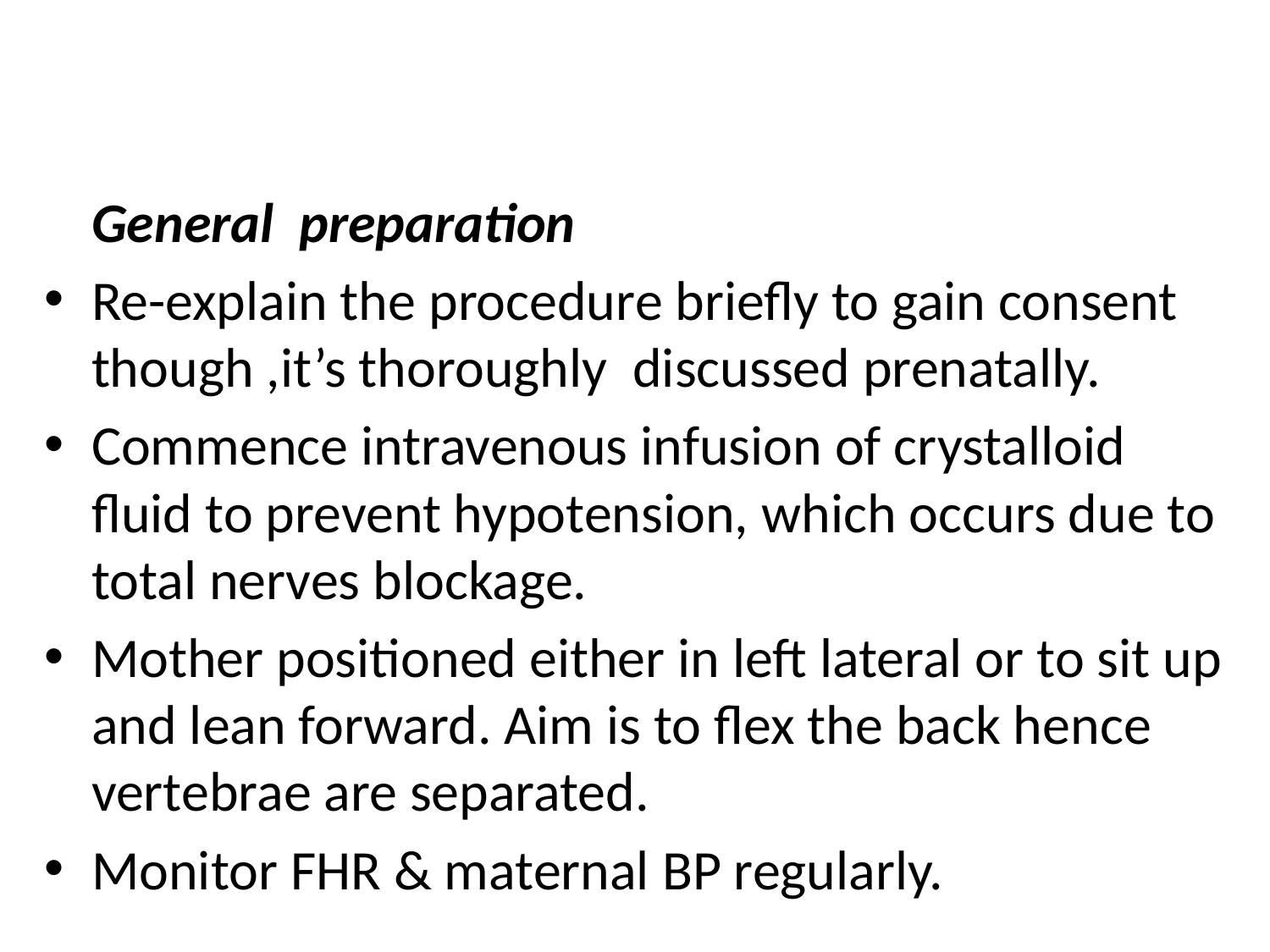

General  preparation
Re-explain the procedure briefly to gain consent though ,it’s thoroughly  discussed prenatally.
Commence intravenous infusion of crystalloid fluid to prevent hypotension, which occurs due to total nerves blockage.
Mother positioned either in left lateral or to sit up and lean forward. Aim is to flex the back hence vertebrae are separated.
Monitor FHR & maternal BP regularly.